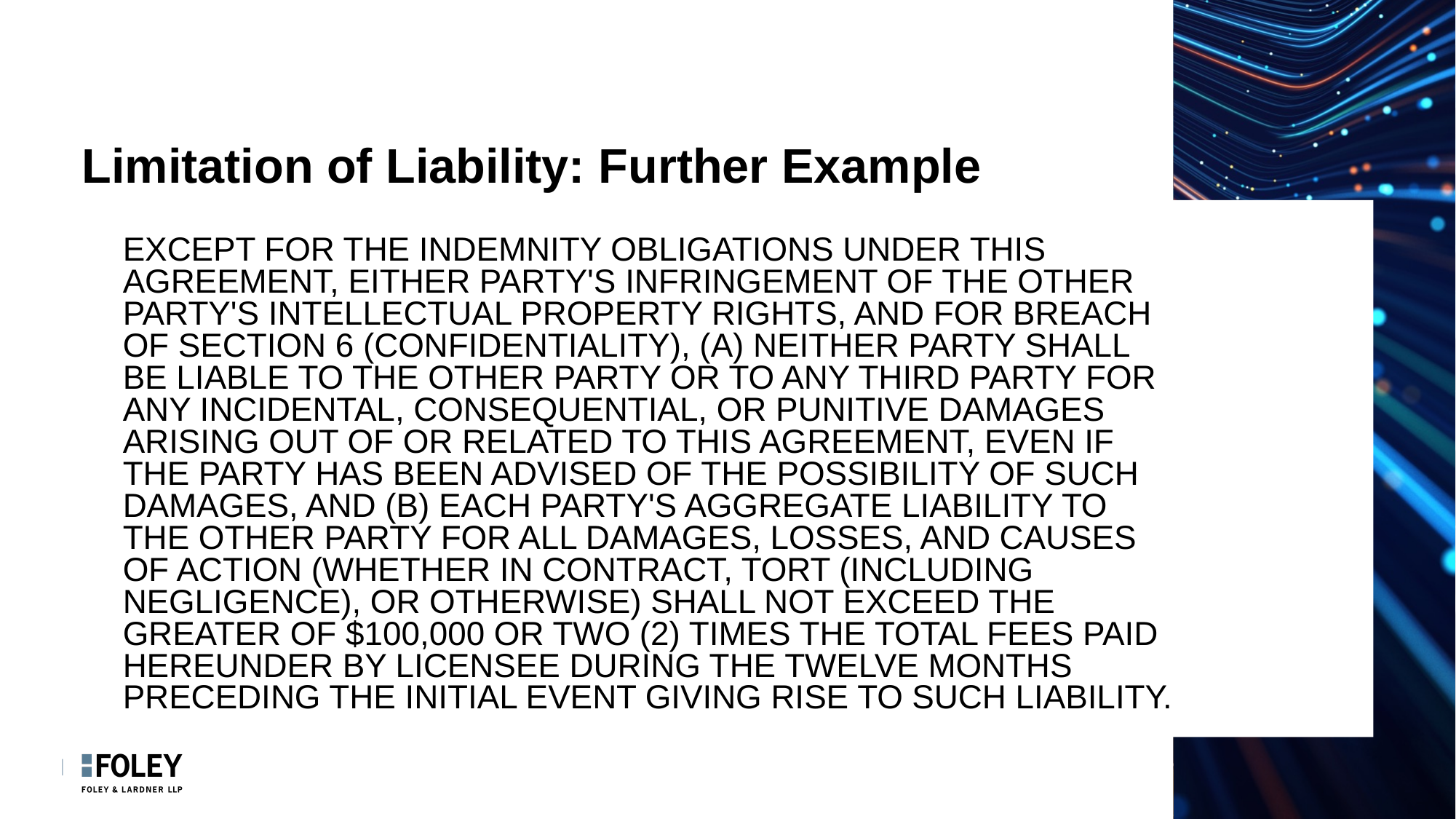

# Limitation of Liability: Further Example
	EXCEPT FOR THE INDEMNITY OBLIGATIONS UNDER THIS AGREEMENT, EITHER PARTY'S INFRINGEMENT OF THE OTHER PARTY'S INTELLECTUAL PROPERTY RIGHTS, AND FOR BREACH OF SECTION 6 (CONFIDENTIALITY), (A) NEITHER PARTY SHALL BE LIABLE TO THE OTHER PARTY OR TO ANY THIRD PARTY FOR ANY INCIDENTAL, CONSEQUENTIAL, OR PUNITIVE DAMAGES ARISING OUT OF OR RELATED TO THIS AGREEMENT, EVEN IF THE PARTY HAS BEEN ADVISED OF THE POSSIBILITY OF SUCH DAMAGES, AND (B) EACH PARTY'S AGGREGATE LIABILITY TO THE OTHER PARTY FOR ALL DAMAGES, LOSSES, AND CAUSES OF ACTION (WHETHER IN CONTRACT, TORT (INCLUDING NEGLIGENCE), OR OTHERWISE) SHALL NOT EXCEED THE GREATER OF $100,000 OR TWO (2) TIMES THE TOTAL FEES PAID HEREUNDER BY LICENSEE DURING THE TWELVE MONTHS PRECEDING THE INITIAL EVENT GIVING RISE TO SUCH LIABILITY.